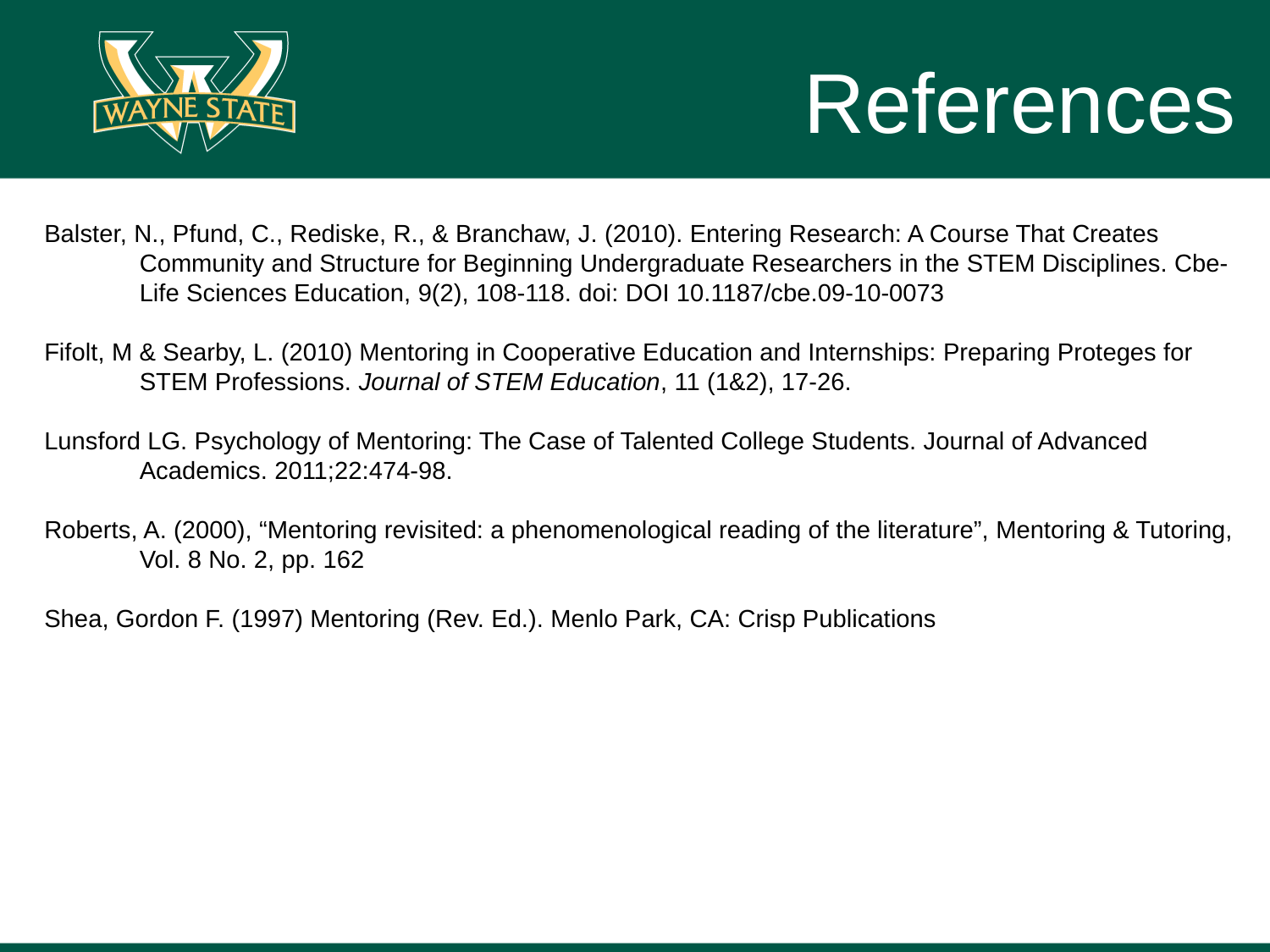

# References

Balster, N., Pfund, C., Rediske, R., & Branchaw, J. (2010). Entering Research: A Course That Creates Community and Structure for Beginning Undergraduate Researchers in the STEM Disciplines. Cbe-Life Sciences Education, 9(2), 108-118. doi: DOI 10.1187/cbe.09-10-0073

Fifolt, M & Searby, L. (2010) Mentoring in Cooperative Education and Internships: Preparing Proteges for STEM Professions. Journal of STEM Education, 11 (1&2), 17-26.

Lunsford LG. Psychology of Mentoring: The Case of Talented College Students. Journal of Advanced Academics. 2011;22:474-98.

Roberts, A. (2000), “Mentoring revisited: a phenomenological reading of the literature”, Mentoring & Tutoring, Vol. 8 No. 2, pp. 162

Shea, Gordon F. (1997) Mentoring (Rev. Ed.). Menlo Park, CA: Crisp Publications